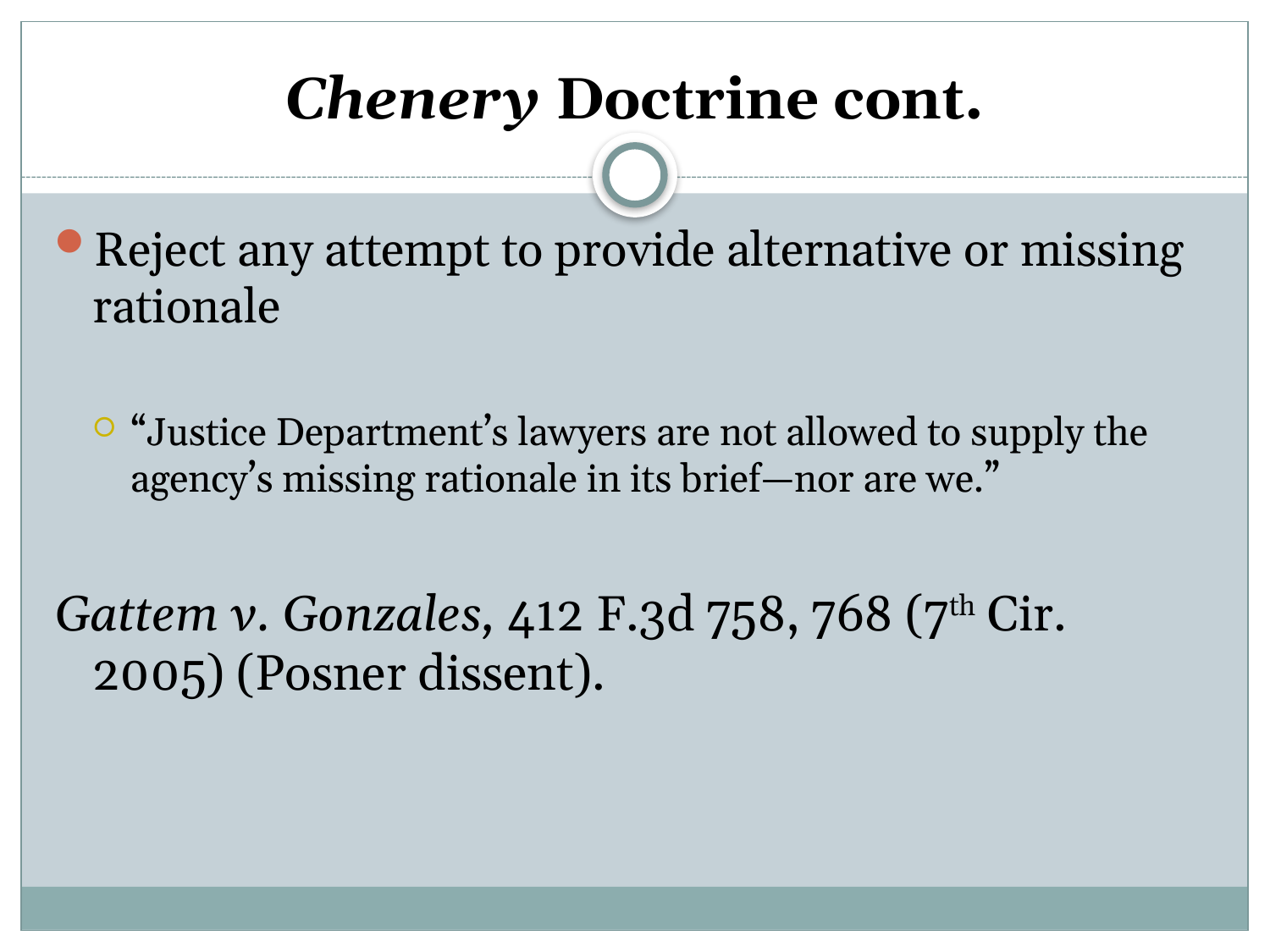

# Chenery Doctrine cont.
Reject any attempt to provide alternative or missing rationale

“Justice Department’s lawyers are not allowed to supply the agency’s missing rationale in its brief—nor are we.”

Gattem v. Gonzales, 412 F.3d 758, 768 (7th Cir. 2005) (Posner dissent).